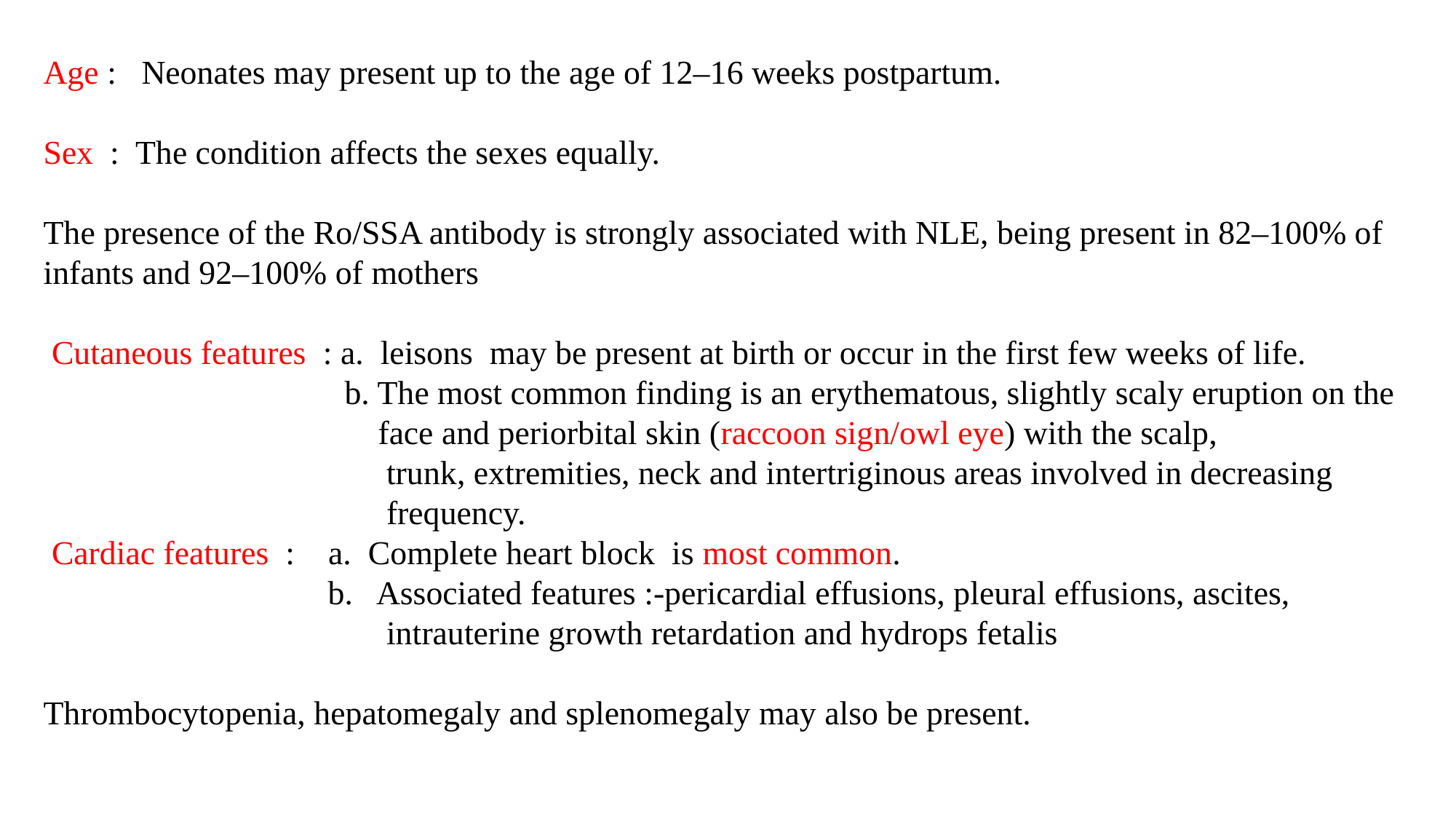

Age :   Neonates may present up to the age of 12–16 weeks postpartum.

Sex  :  The condition affects the sexes equally.

The presence of the Ro/SSA antibody is strongly associated with NLE, being present in 82–100% of infants and 92–100% of mothers

 Cutaneous features  : a.  leisons  may be present at birth or occur in the first few weeks of life.
                                    b. The most common finding is an erythematous, slightly scaly eruption on the
                                        face and periorbital skin (raccoon sign/owl eye) with the scalp,
                                         trunk, extremities, neck and intertriginous areas involved in decreasing
                                         frequency.
 Cardiac features  :    a.  Complete heart block  is most common.
                                  b.   Associated features :-pericardial effusions, pleural effusions, ascites,
                                         intrauterine growth retardation and hydrops fetalis

Thrombocytopenia, hepatomegaly and splenomegaly may also be present.